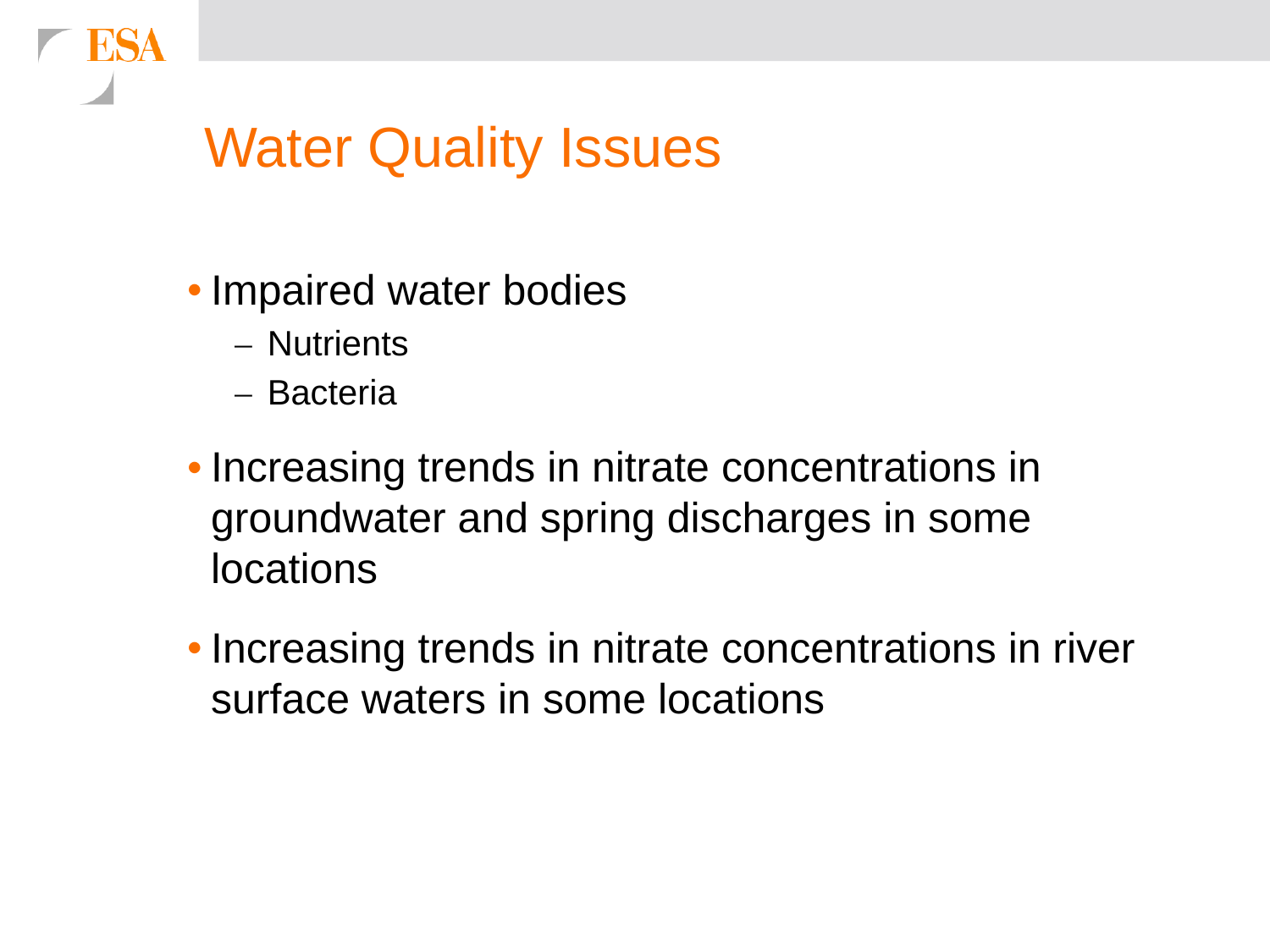

# Water Quality Issues
Impaired water bodies
Nutrients
Bacteria

Increasing trends in nitrate concentrations in groundwater and spring discharges in some locations

Increasing trends in nitrate concentrations in river surface waters in some locations